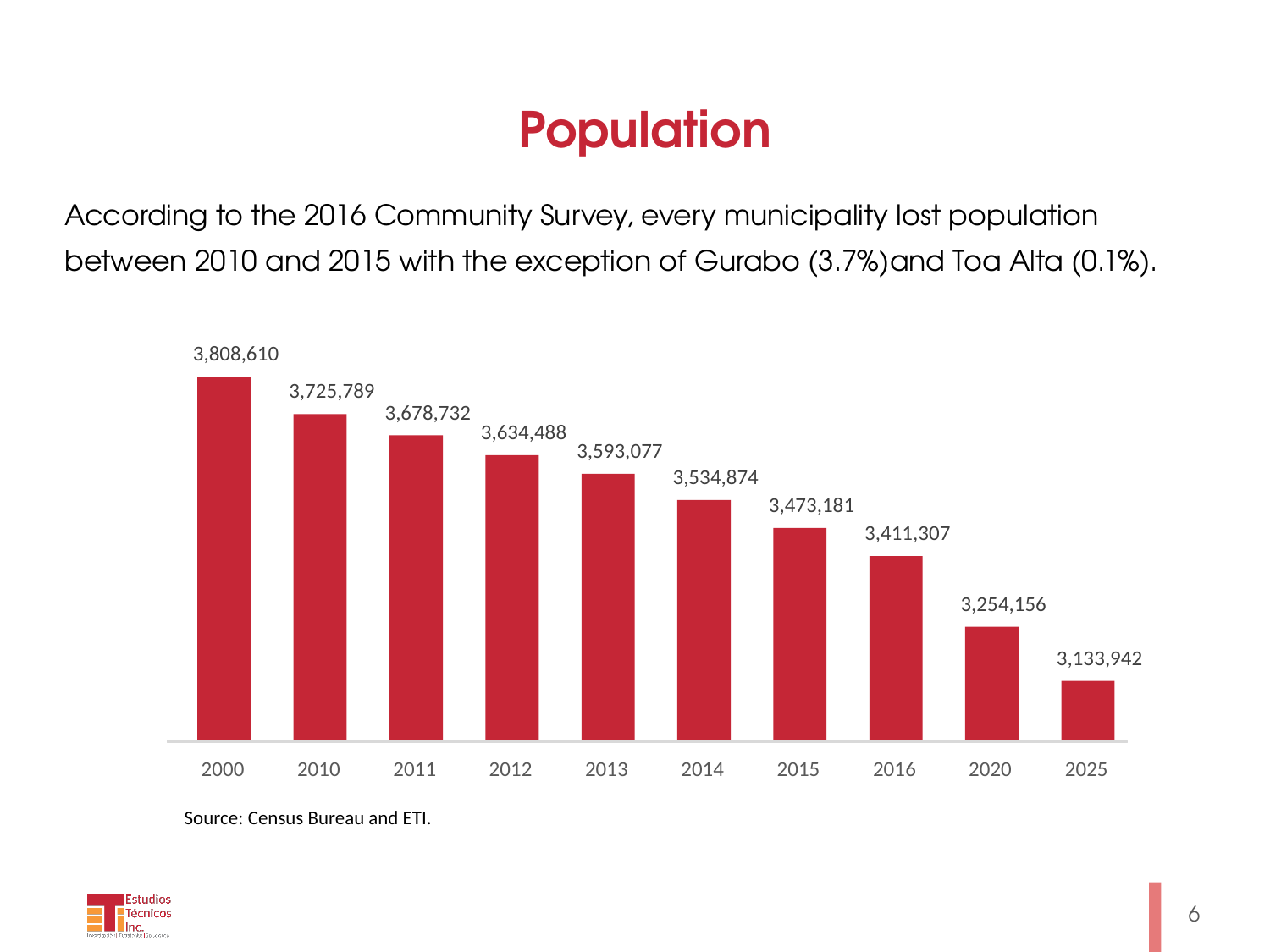

# Population
According to the 2016 Community Survey, every municipality lost population between 2010 and 2015 with the exception of Gurabo (3.7%)and Toa Alta (0.1%).

3,808,610

3,725,789
3,678,732
3,634,488
3,593,077
3,534,874
3,473,181
3,411,307
3,254,156
3,133,942

2000
2010
2011
2012
2013
2014
2015
2016
2020
2025
Source: Census Bureau and ETI.